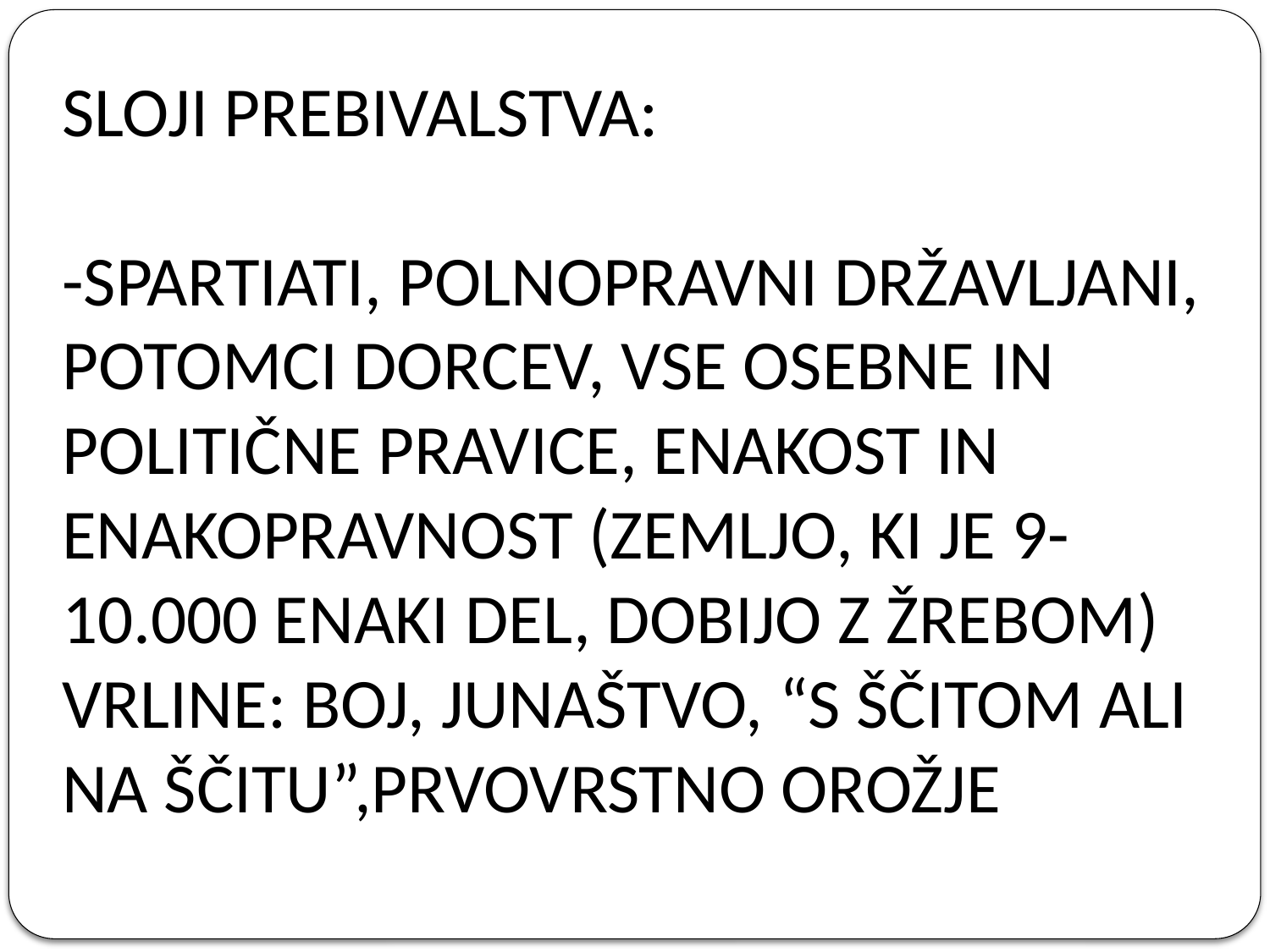

SLOJI PREBIVALSTVA:

-SPARTIATI, POLNOPRAVNI DRŽAVLJANI, POTOMCI DORCEV, VSE OSEBNE IN POLITIČNE PRAVICE, ENAKOST IN ENAKOPRAVNOST (ZEMLJO, KI JE 9-10.000 ENAKI DEL, DOBIJO Z ŽREBOM) VRLINE: BOJ, JUNAŠTVO, “S ŠČITOM ALI NA ŠČITU”,PRVOVRSTNO OROŽJE